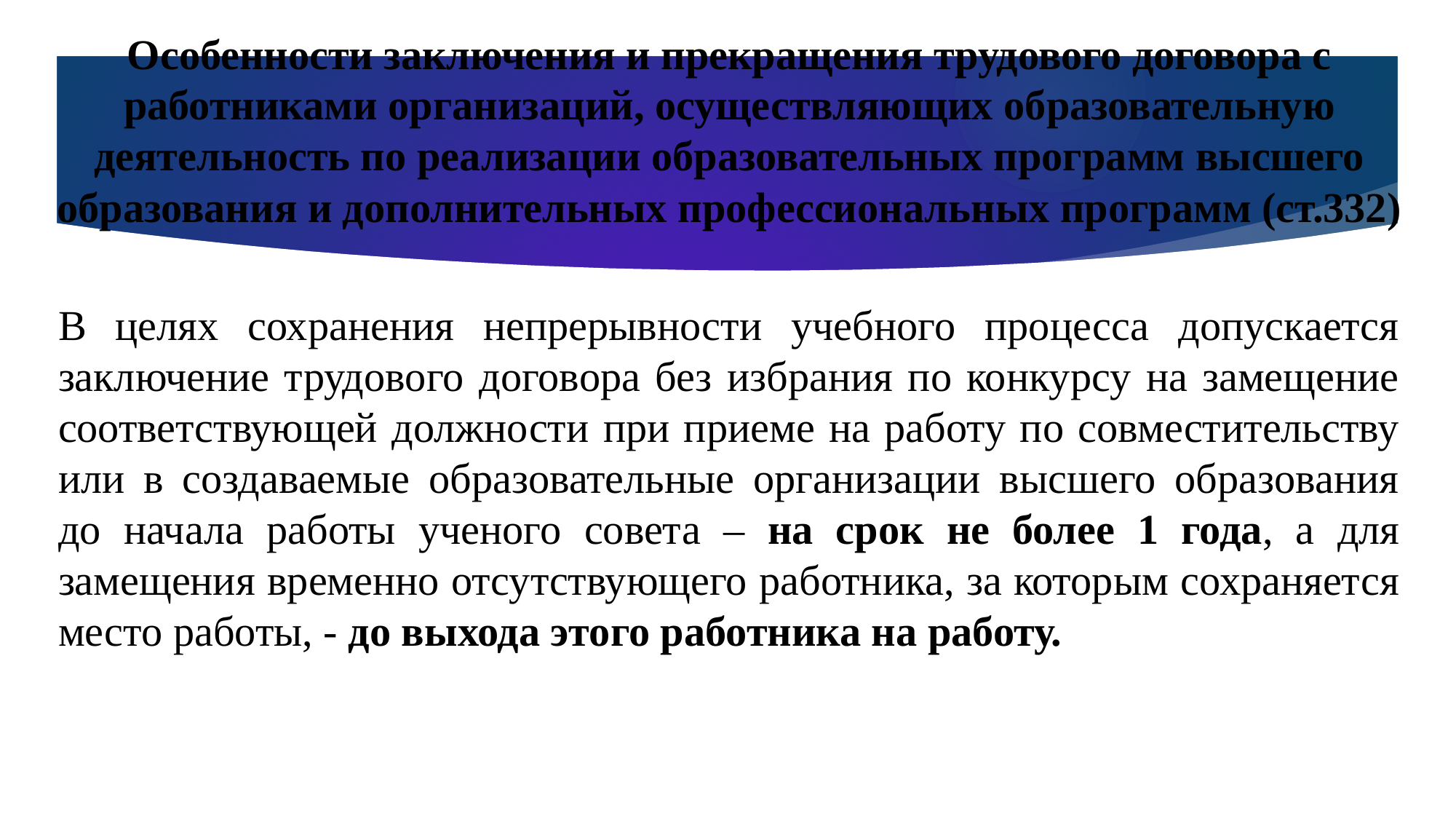

Особенности заключения и прекращения трудового договора с работниками организаций, осуществляющих образовательную деятельность по реализации образовательных программ высшего образования и дополнительных профессиональных программ (ст.332)
В целях сохранения непрерывности учебного процесса допускается заключение трудового договора без избрания по конкурсу на замещение соответствующей должности при приеме на работу по совместительству или в создаваемые образовательные организации высшего образования до начала работы ученого совета – на срок не более 1 года, а для замещения временно отсутствующего работника, за которым сохраняется место работы, - до выхода этого работника на работу.